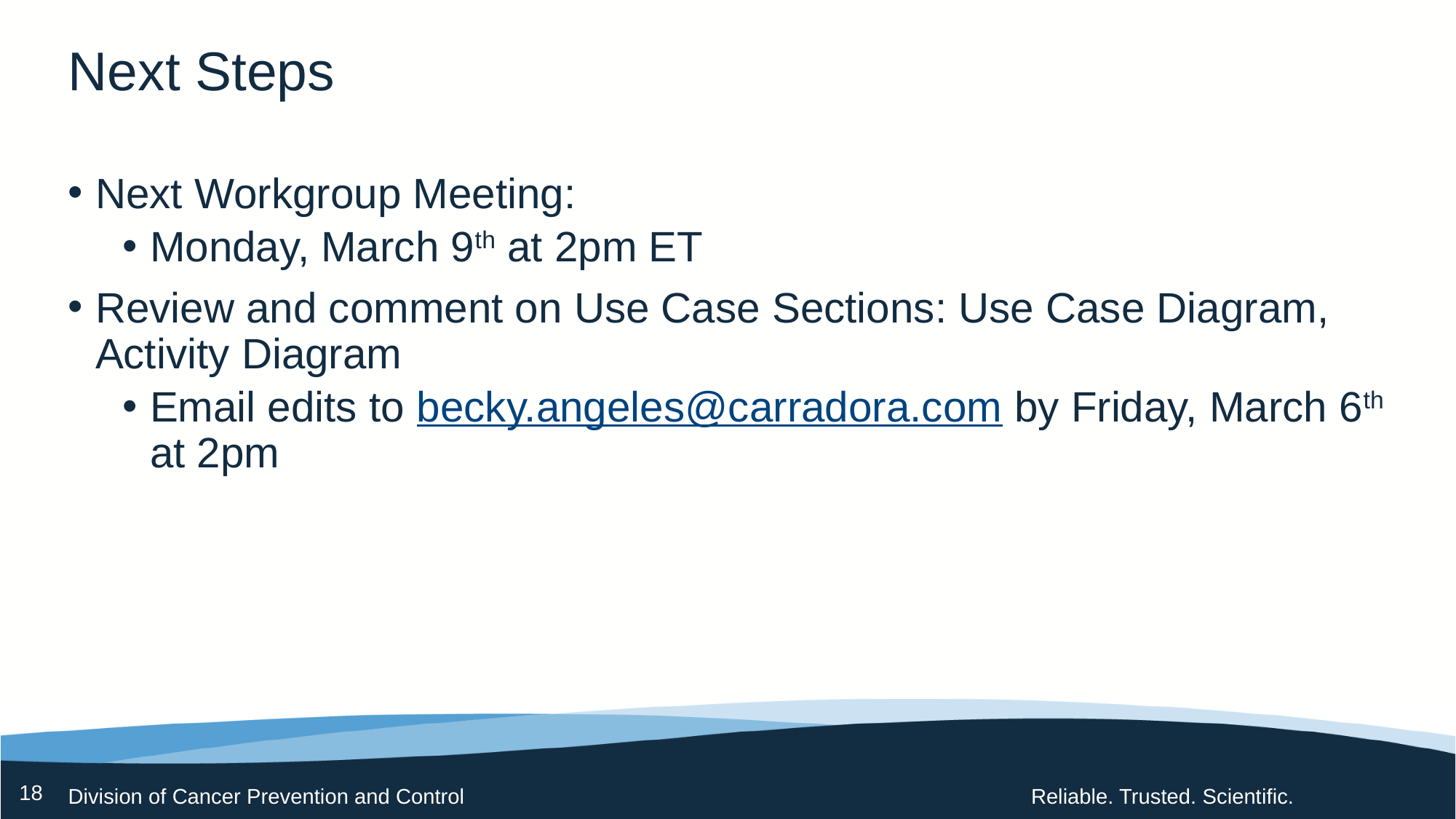

# Next Steps
Next Workgroup Meeting:
Monday, March 9th at 2pm ET
Review and comment on Use Case Sections: Use Case Diagram, Activity Diagram
Email edits to becky.angeles@carradora.com by Friday, March 6th at 2pm